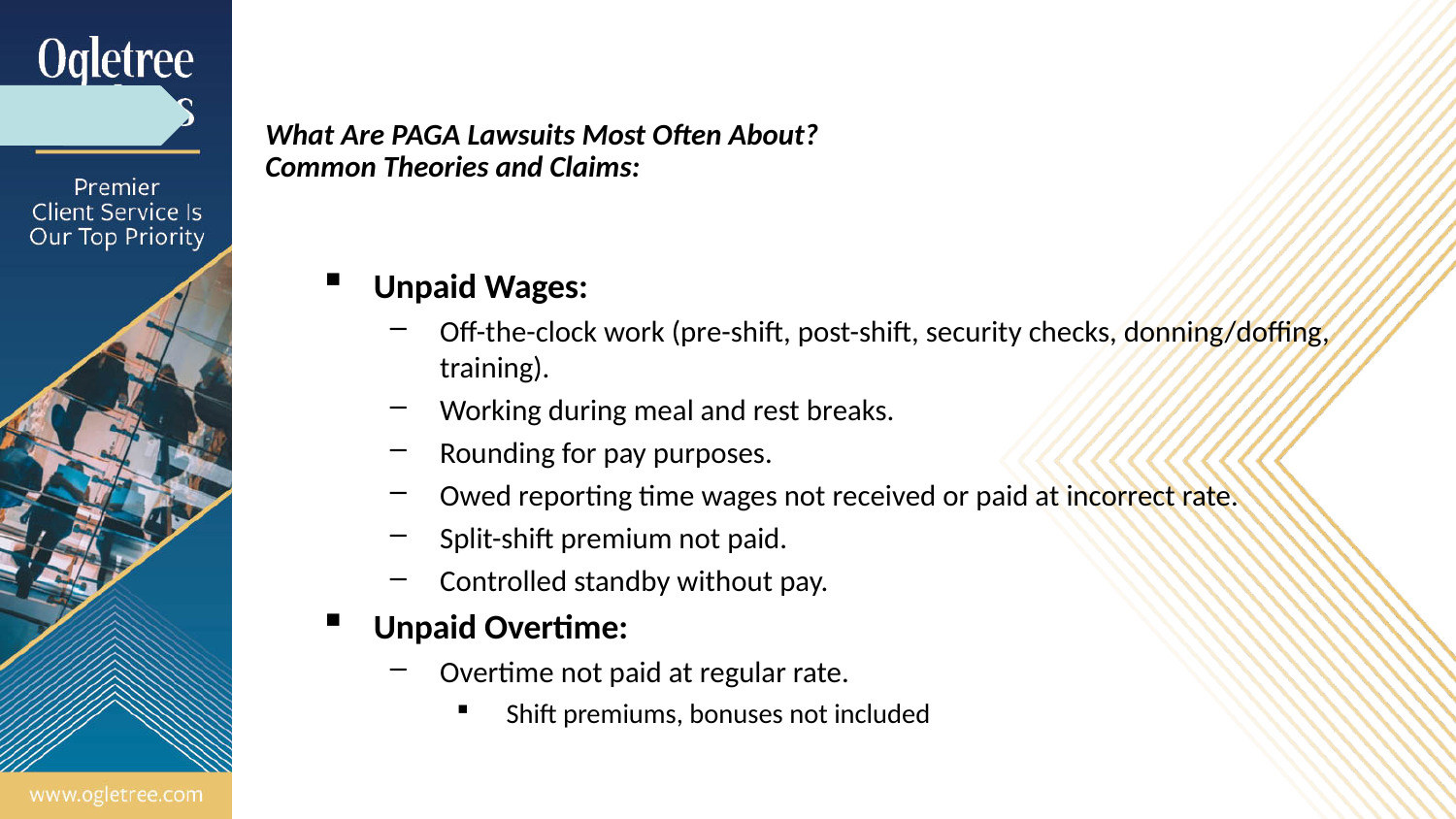

# What Are PAGA Lawsuits Most Often About? Common Theories and Claims:
Unpaid Wages:
Off-the-clock work (pre-shift, post-shift, security checks, donning/doffing, training).
Working during meal and rest breaks.
Rounding for pay purposes.
Owed reporting time wages not received or paid at incorrect rate.
Split-shift premium not paid.
Controlled standby without pay.
Unpaid Overtime:
Overtime not paid at regular rate.
Shift premiums, bonuses not included